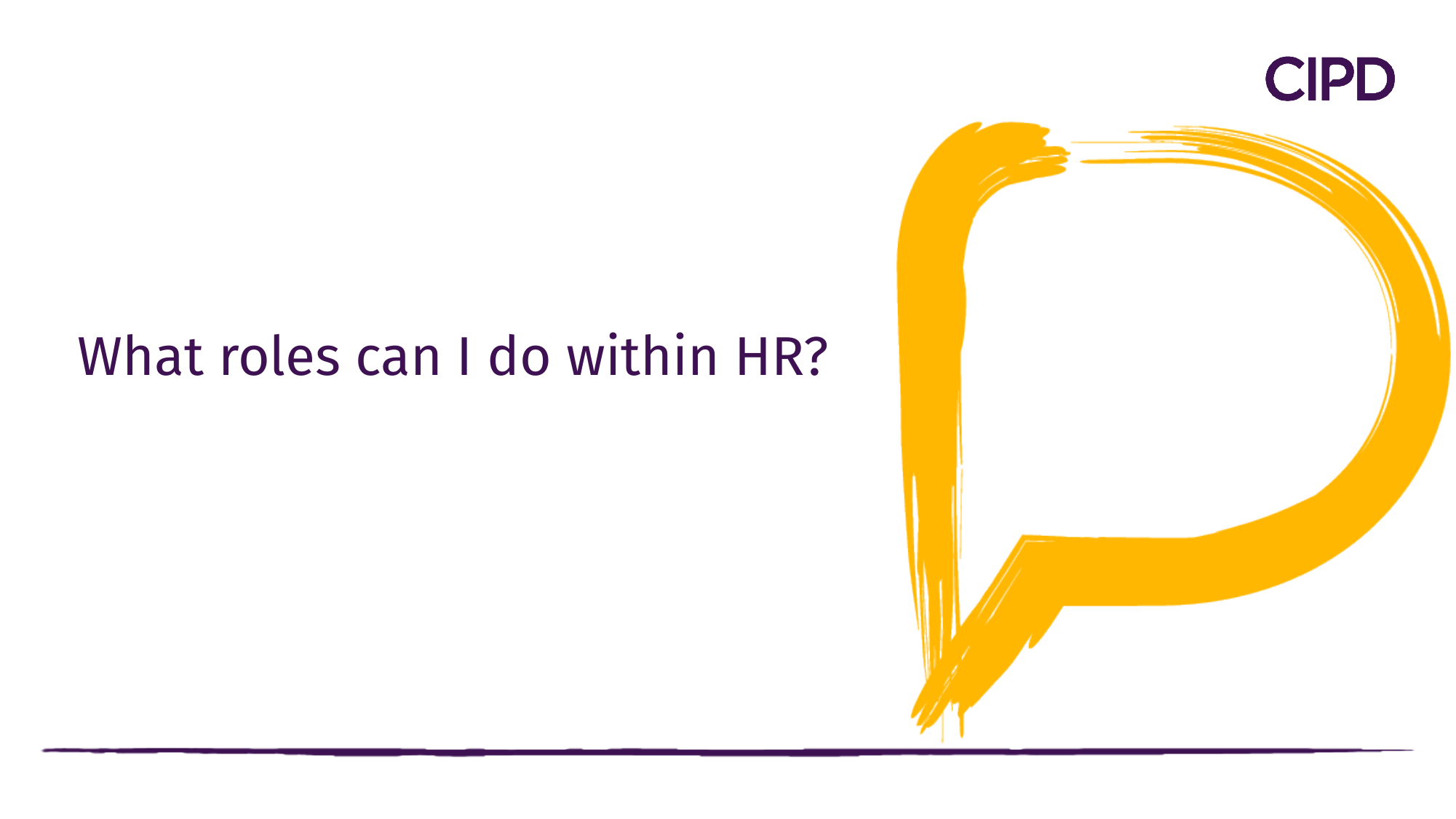

# What roles can I do within HR?